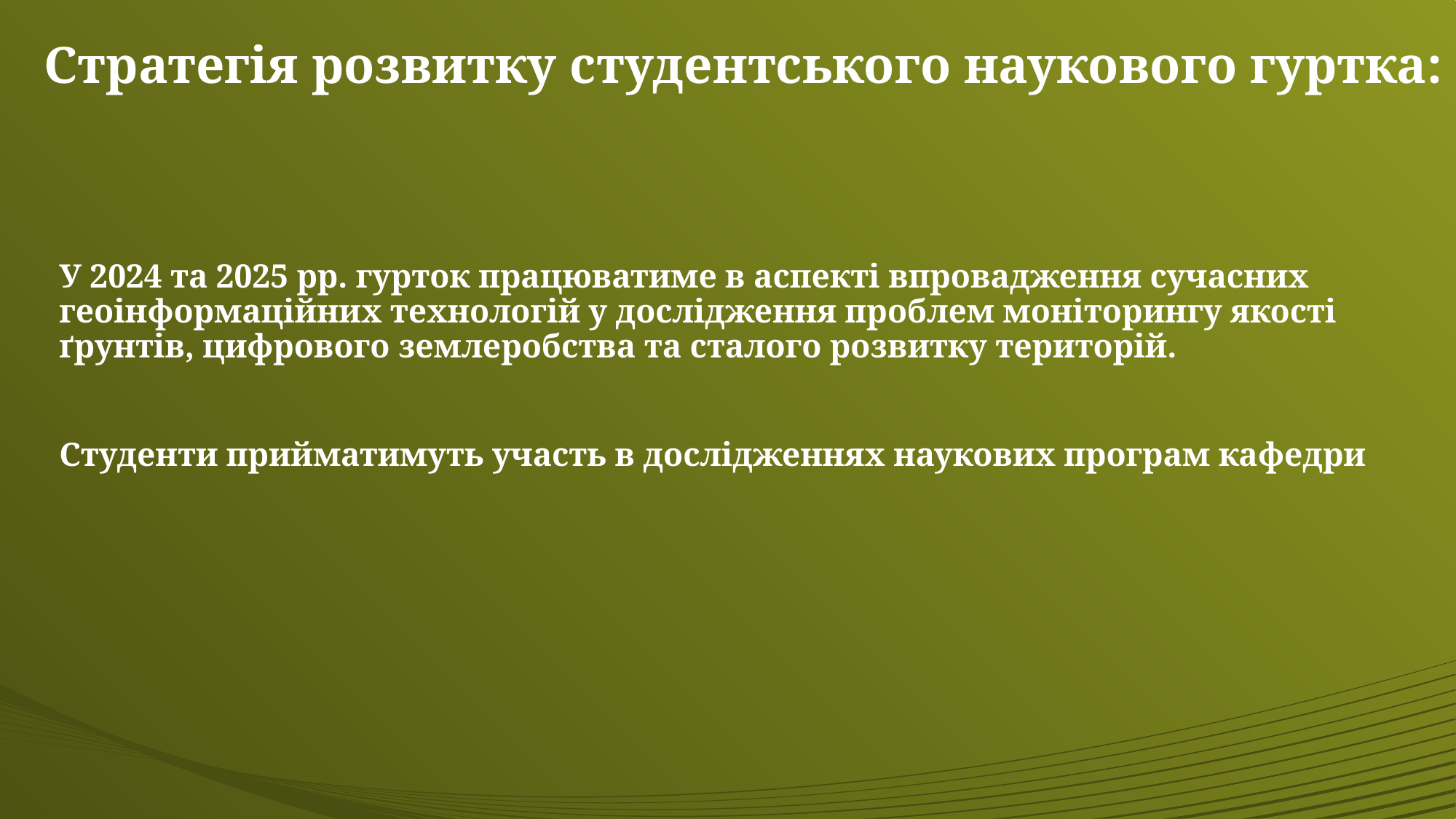

# Стратегія розвитку студентського наукового гуртка:
У 2024 та 2025 рр. гурток працюватиме в аспекті впровадження сучасних геоінформаційних технологій у дослідження проблем моніторингу якості ґрунтів, цифрового землеробства та сталого розвитку територій.

Студенти прийматимуть участь в дослідженнях наукових програм кафедри